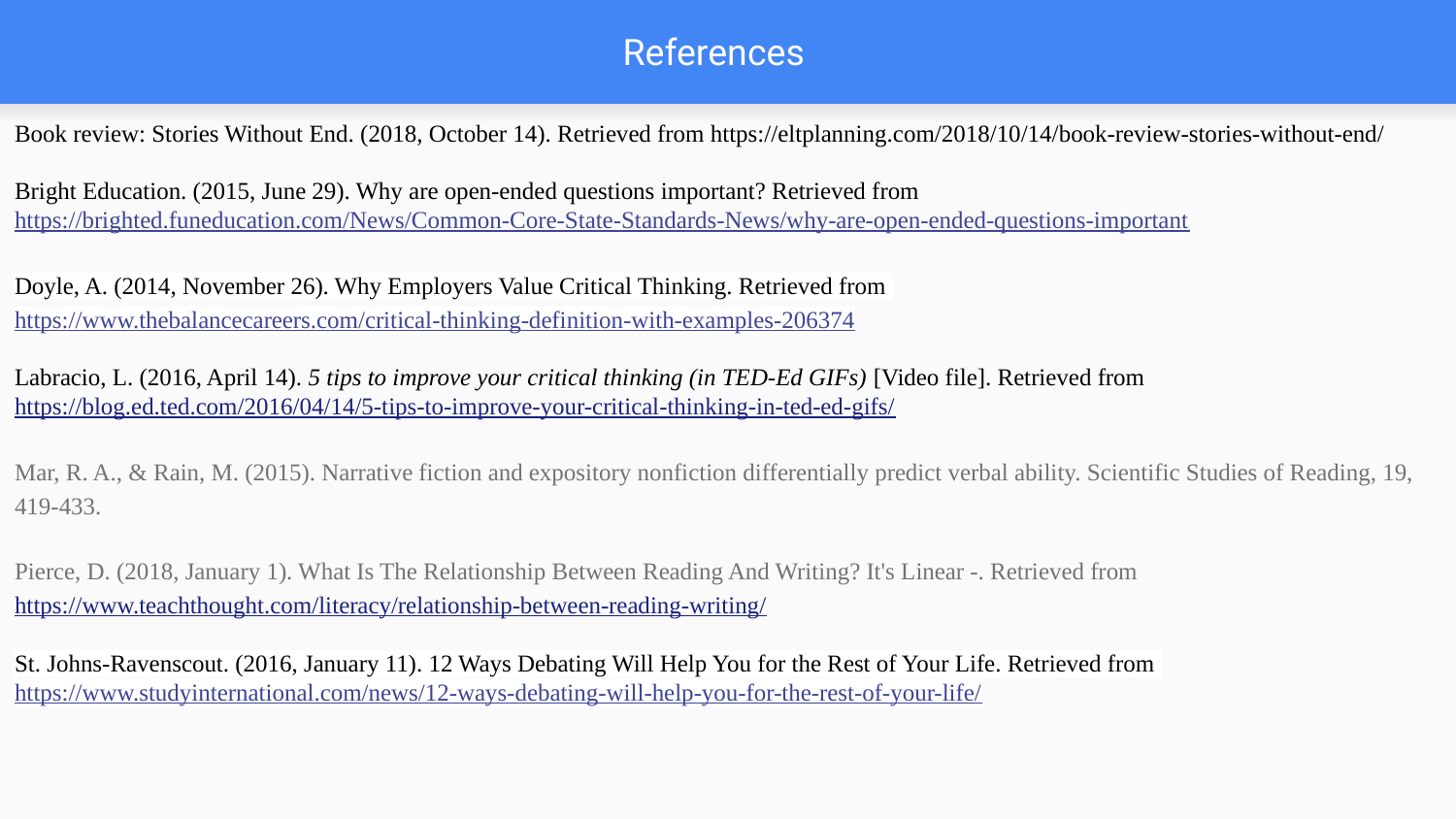

# References
Book review: Stories Without End. (2018, October 14). Retrieved from https://eltplanning.com/2018/10/14/book-review-stories-without-end/

Bright Education. (2015, June 29). Why are open-ended questions important? Retrieved from https://brighted.funeducation.com/News/Common-Core-State-Standards-News/why-are-open-ended-questions-important
Doyle, A. (2014, November 26). Why Employers Value Critical Thinking. Retrieved from https://www.thebalancecareers.com/critical-thinking-definition-with-examples-206374

Labracio, L. (2016, April 14). 5 tips to improve your critical thinking (in TED-Ed GIFs) [Video file]. Retrieved from https://blog.ed.ted.com/2016/04/14/5-tips-to-improve-your-critical-thinking-in-ted-ed-gifs/
Mar, R. A., & Rain, M. (2015). Narrative fiction and expository nonfiction differentially predict verbal ability. Scientific Studies of Reading, 19, 419-433.
Pierce, D. (2018, January 1). What Is The Relationship Between Reading And Writing? It's Linear -. Retrieved from https://www.teachthought.com/literacy/relationship-between-reading-writing/

St. Johns-Ravenscout. (2016, January 11). 12 Ways Debating Will Help You for the Rest of Your Life. Retrieved from https://www.studyinternational.com/news/12-ways-debating-will-help-you-for-the-rest-of-your-life/